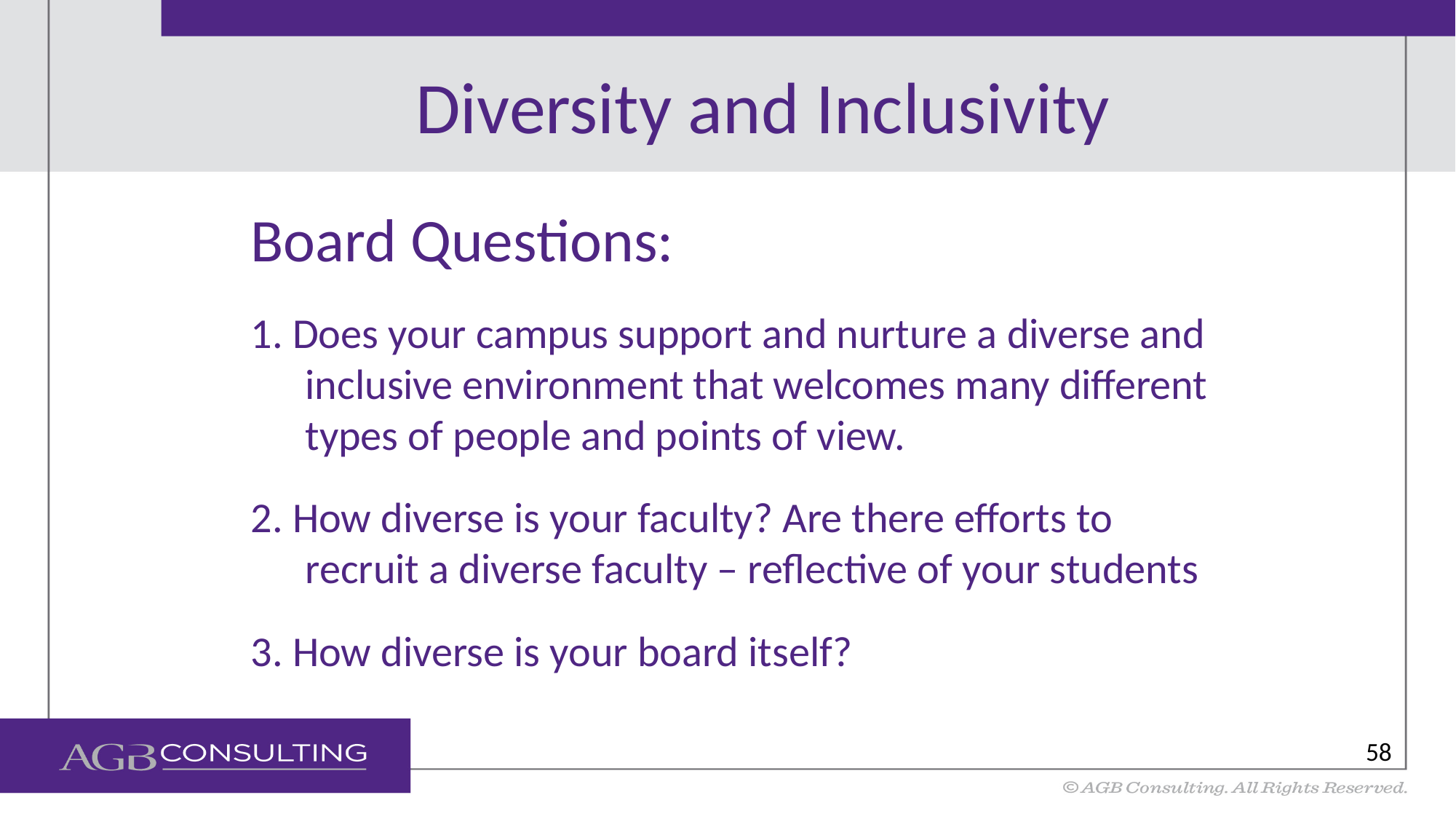

# Diversity and Inclusivity
Board Questions:
1. Does your campus support and nurture a diverse and inclusive environment that welcomes many different types of people and points of view.
2. How diverse is your faculty? Are there efforts to recruit a diverse faculty – reflective of your students
3. How diverse is your board itself?